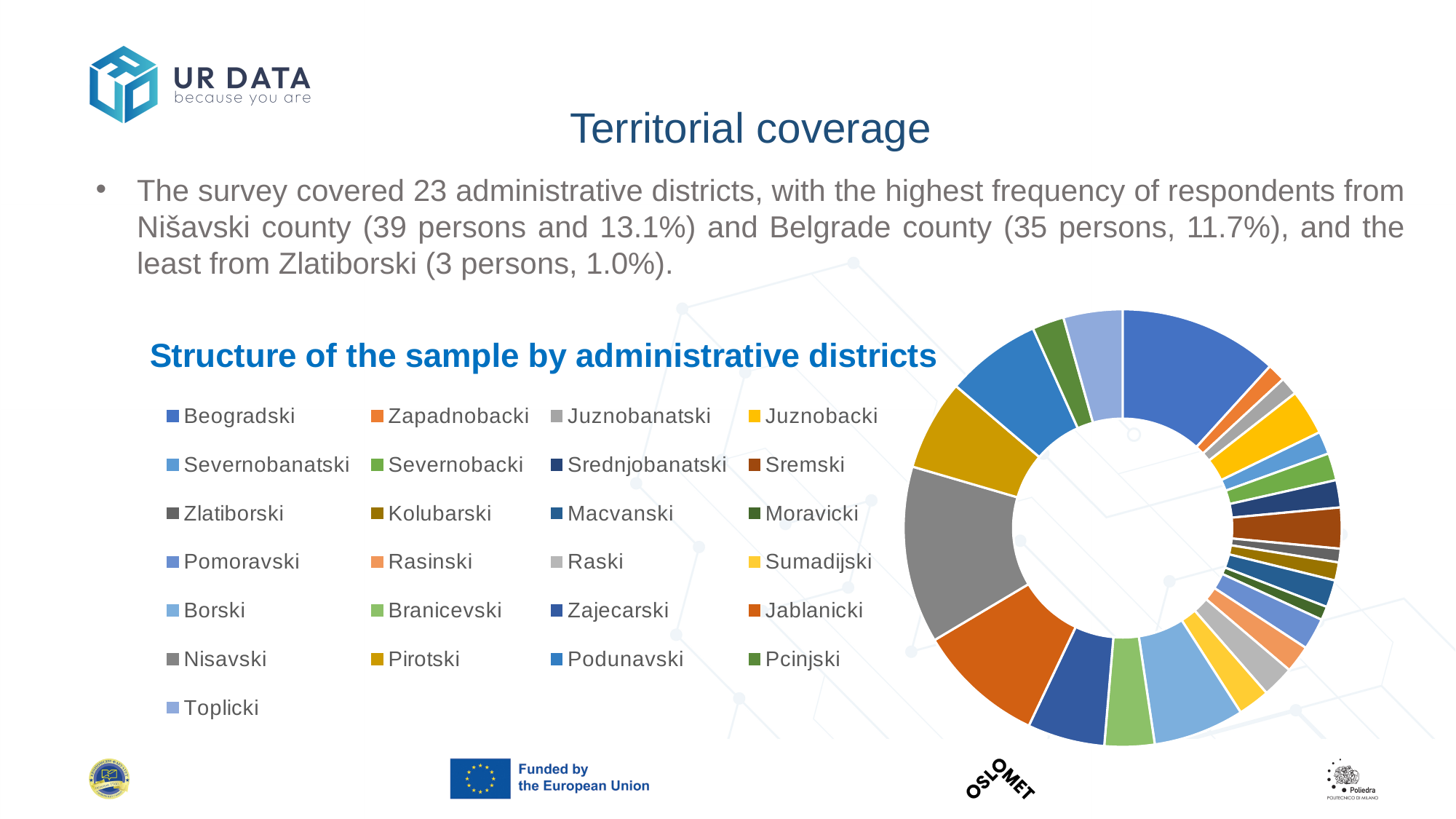

# Territorial coverage
The survey covered 23 administrative districts, with the highest frequency of respondents from Nišavski county (39 persons and 13.1%) and Belgrade county (35 persons, 11.7%), and the least from Zlatiborski (3 persons, 1.0%).

### Chart: Structure of the sample by administrative districts

| Category |  |
|---|---|
| Beogradski | 35.0 |
| Zapadnobacki | 4.0 |
| Juznobanatski | 4.0 |
| Juznobacki | 10.0 |
| Severnobanatski | 5.0 |
| Severnobacki | 6.0 |
| Srednjobanatski | 6.0 |
| Sremski | 9.0 |
| Zlatiborski | 3.0 |
| Kolubarski | 4.0 |
| Macvanski | 6.0 |
| Moravicki | 3.0 |
| Pomoravski | 7.0 |
| Rasinski | 6.0 |
| Raski | 7.0 |
| Sumadijski | 7.0 |
| Borski | 20.0 |
| Branicevski | 11.0 |
| Zajecarski | 17.0 |
| Jablanicki | 28.0 |
| Nisavski | 39.0 |
| Pirotski | 20.0 |
| Podunavski | 21.0 |
| Pcinjski | 7.0 |
| Toplicki | 13.0 |